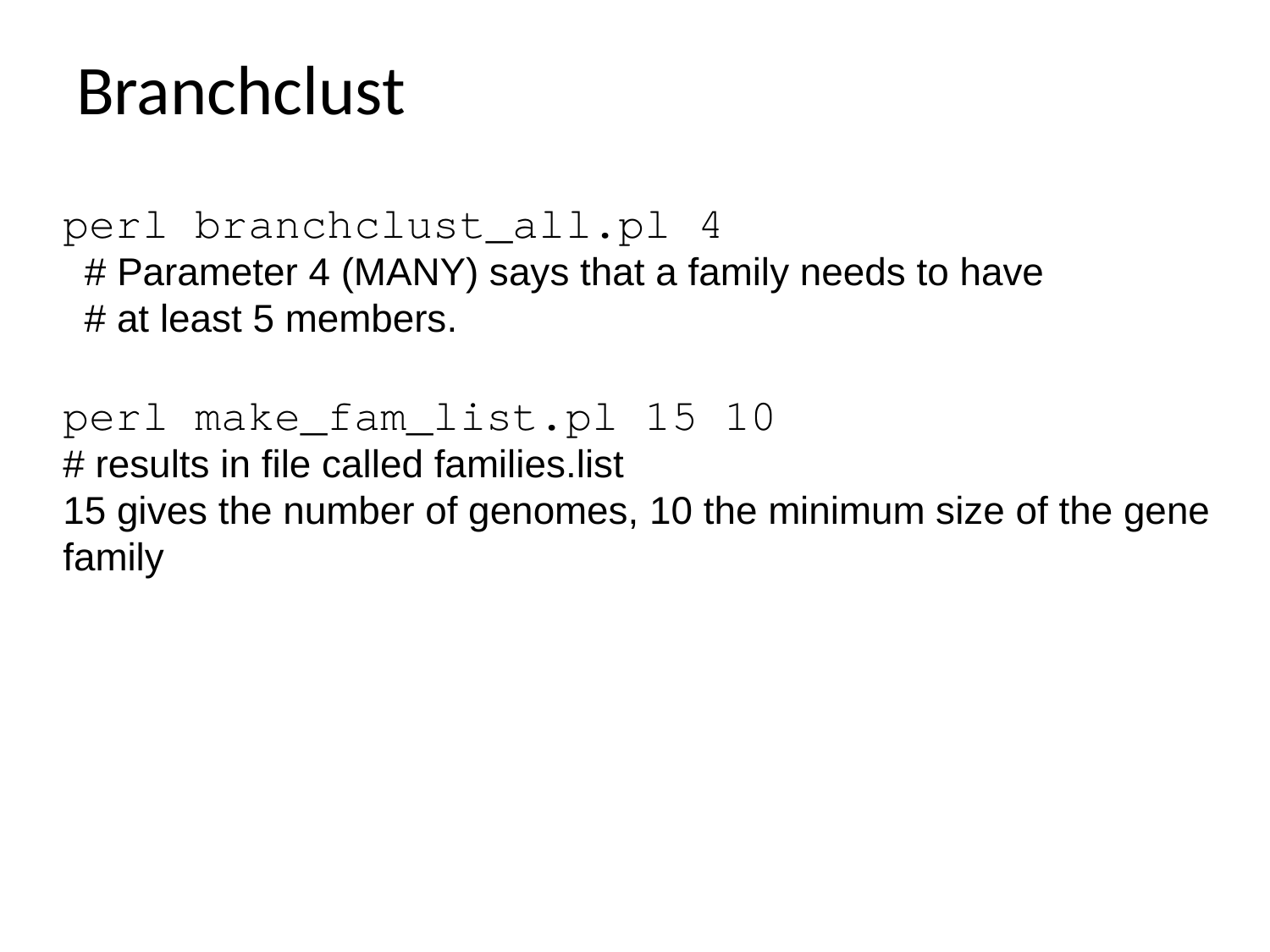

# Branchclust
perl branchclust_all.pl 4
  # Parameter 4 (MANY) says that a family needs to have
  # at least 5 members.

perl make_fam_list.pl 15 10
# results in file called families.list
15 gives the number of genomes, 10 the minimum size of the gene family